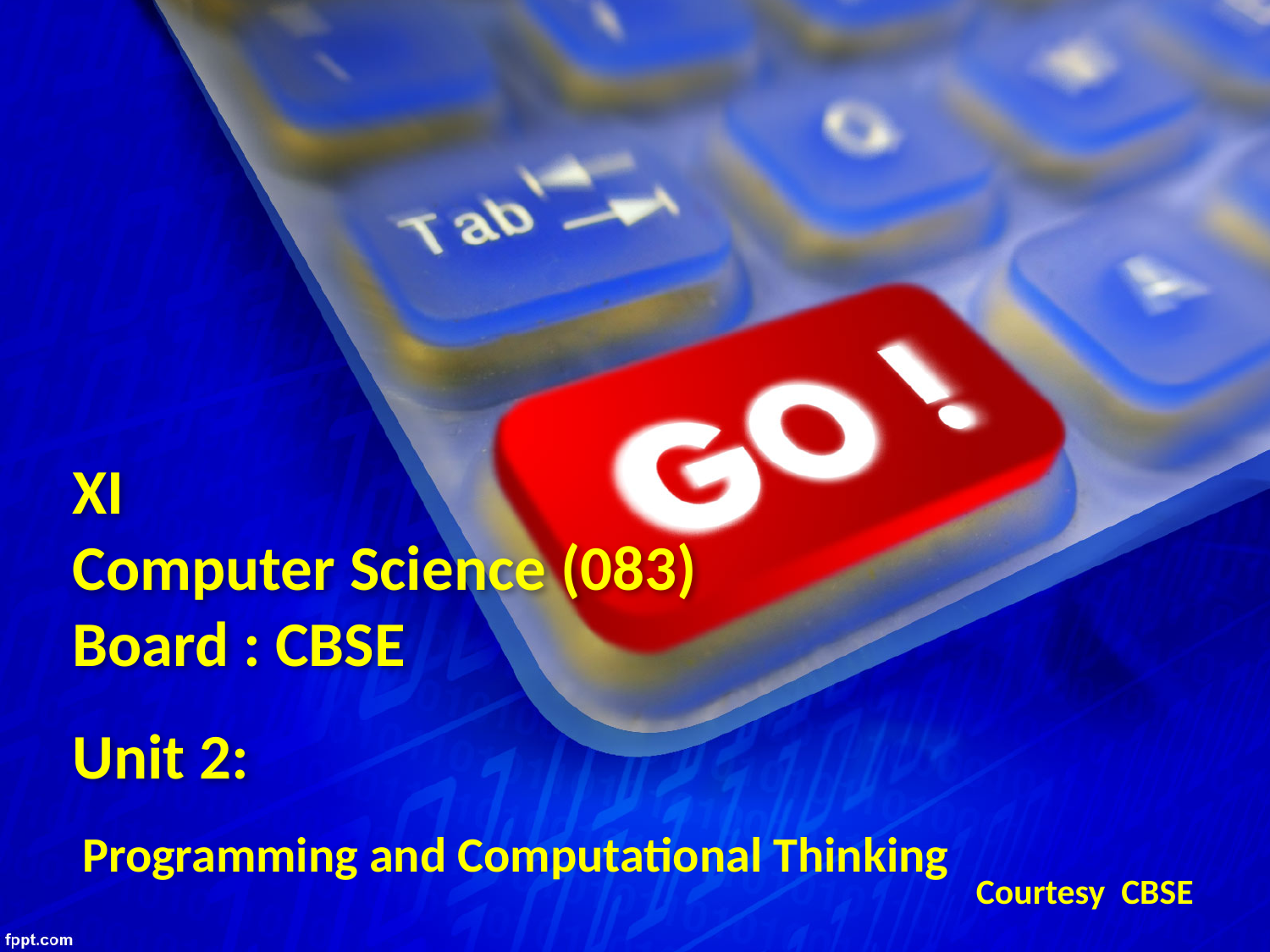

XI
Computer Science (083)
Board : CBSE
# Unit 2:
Programming and Computational Thinking
Courtesy  CBSE